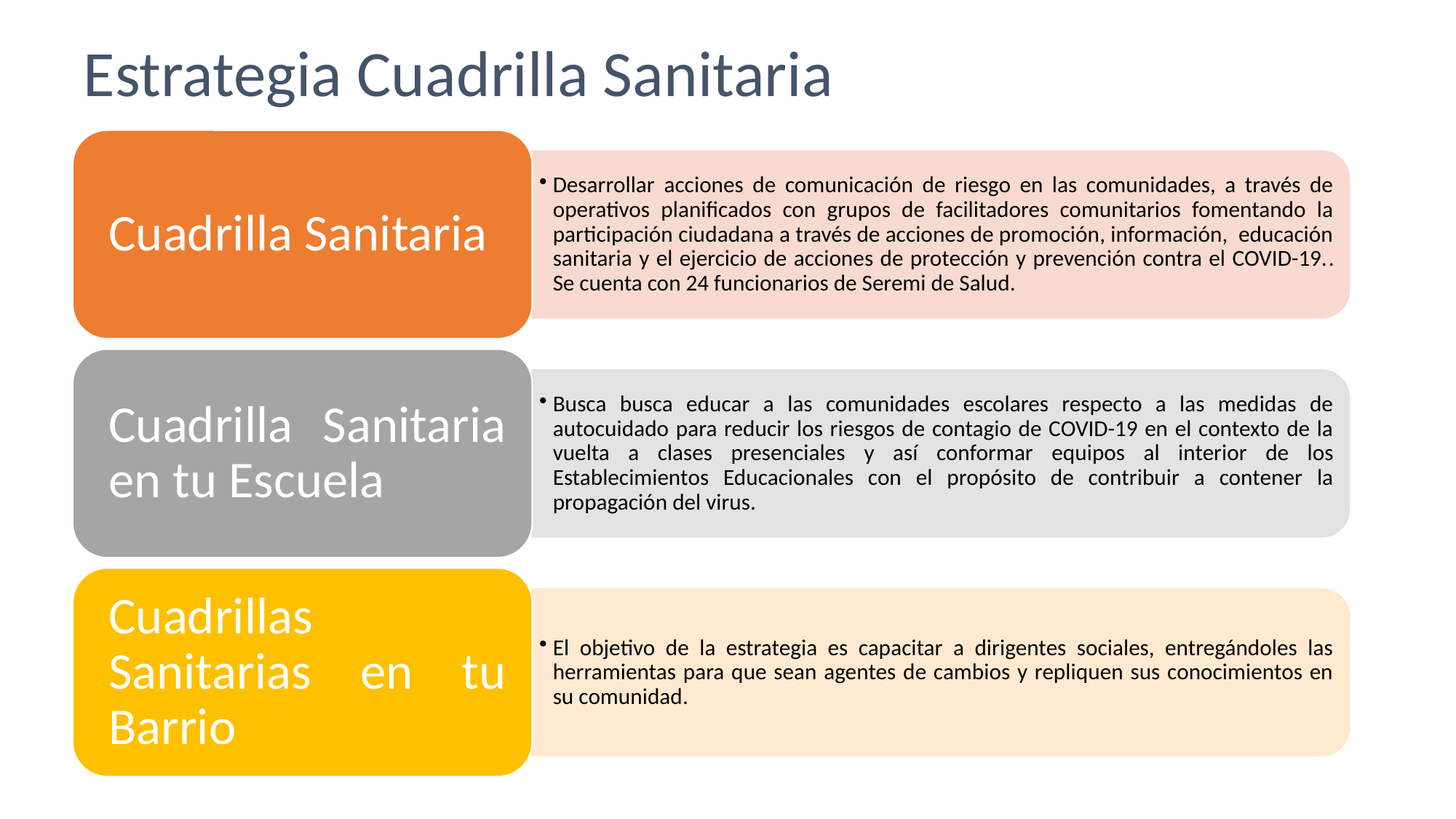

# Estrategia Cuadrilla Sanitaria

Desarrollar acciones de comunicación de riesgo en las comunidades, a través de operativos planificados con grupos de facilitadores comunitarios fomentando la participación ciudadana a través de acciones de promoción, información,  educación sanitaria y el ejercicio de acciones de protección y prevención contra el COVID-19.. Se cuenta con 24 funcionarios de Seremi de Salud.
Cuadrilla Sanitaria
Busca busca educar a las comunidades escolares respecto a las medidas de autocuidado para reducir los riesgos de contagio de COVID-19 en el contexto de la vuelta a clases presenciales y así conformar equipos al interior de los Establecimientos Educacionales con el propósito de contribuir a contener la propagación del virus.
Cuadrilla Sanitaria en tu Escuela
El objetivo de la estrategia es capacitar a dirigentes sociales, entregándoles las herramientas para que sean agentes de cambios y repliquen sus conocimientos en su comunidad.
Cuadrillas Sanitarias en tu Barrio